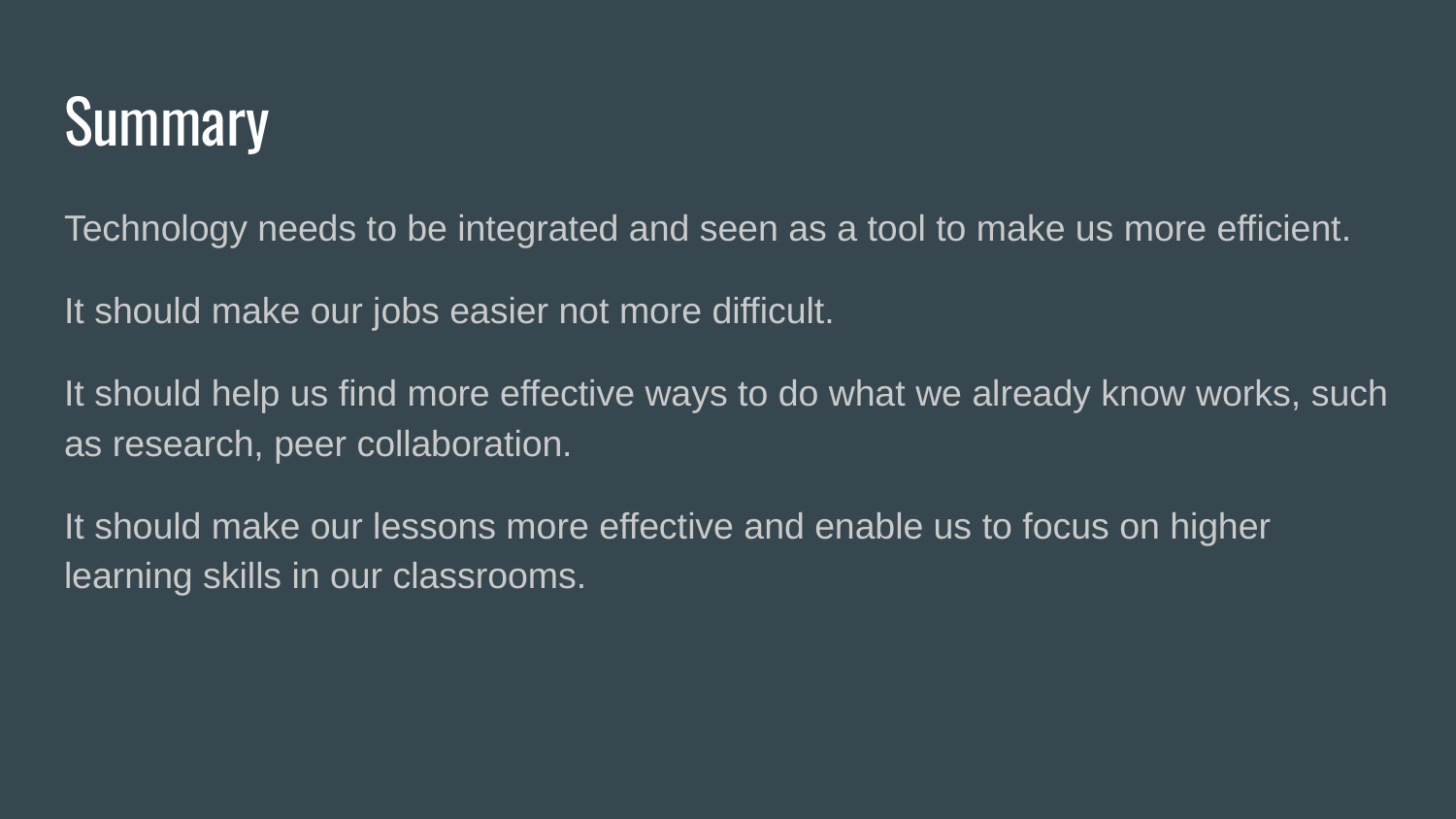

# Summary
Technology needs to be integrated and seen as a tool to make us more efficient.
It should make our jobs easier not more difficult.
It should help us find more effective ways to do what we already know works, such as research, peer collaboration.
It should make our lessons more effective and enable us to focus on higher learning skills in our classrooms.